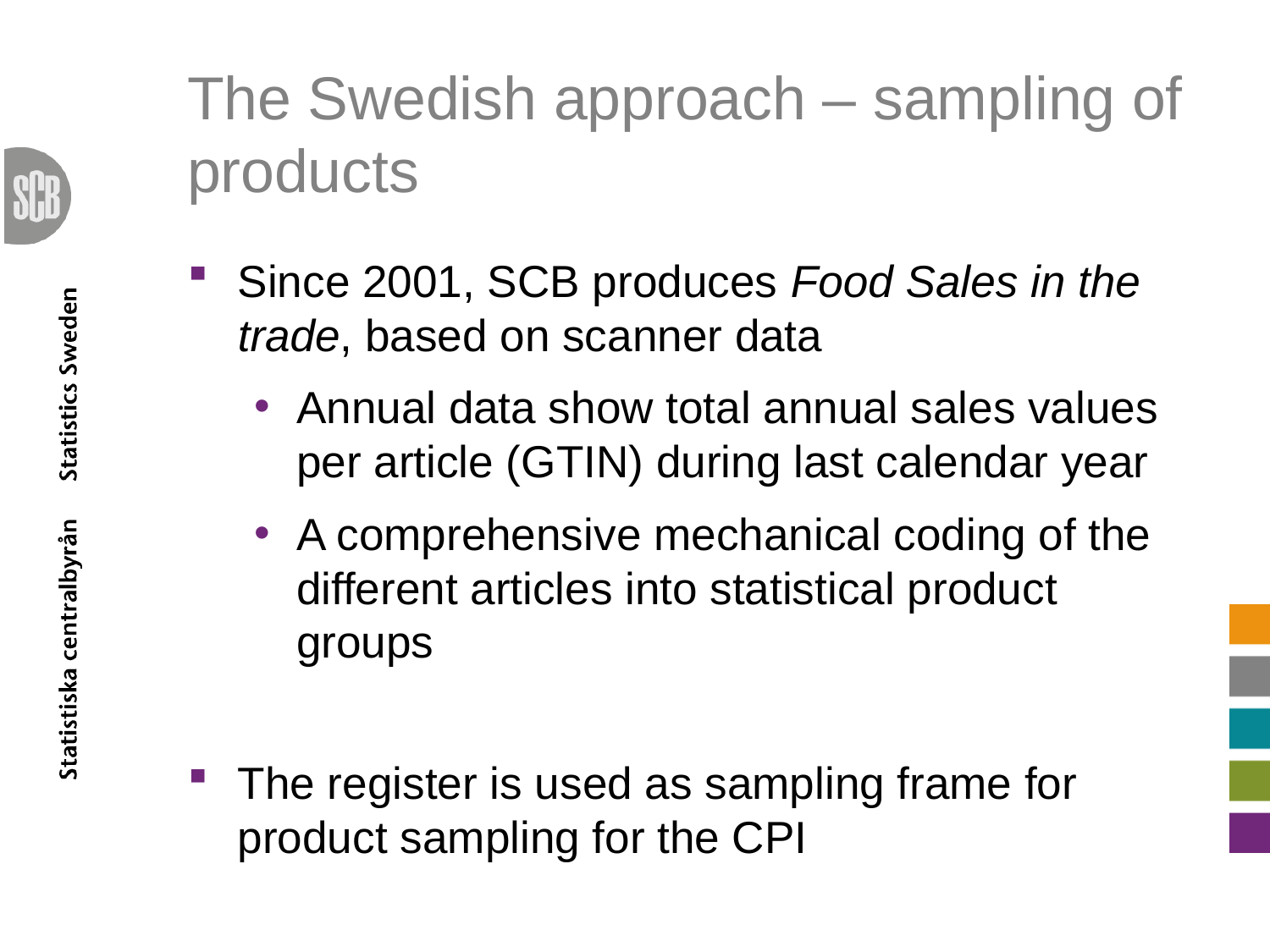

# The Swedish approach – sampling of products
Since 2001, SCB produces Food Sales in the trade, based on scanner data
Annual data show total annual sales values per article (GTIN) during last calendar year
A comprehensive mechanical coding of the different articles into statistical product groups

The register is used as sampling frame for product sampling for the CPI